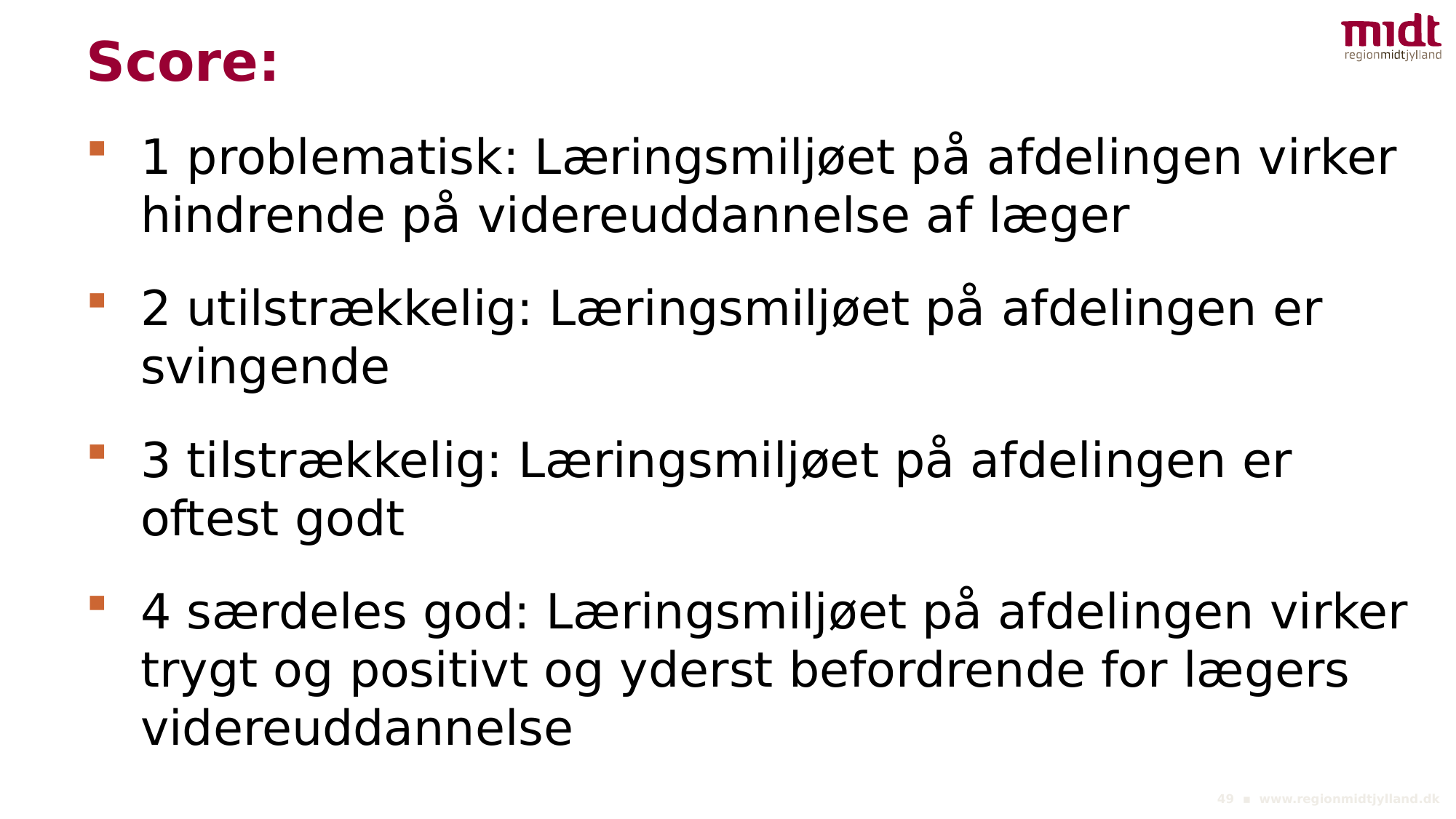

# Score:
1 problematisk: Læringsmiljøet på afdelingen virker hindrende på videreuddannelse af læger

2 utilstrækkelig: Læringsmiljøet på afdelingen er svingende

3 tilstrækkelig: Læringsmiljøet på afdelingen er oftest godt

4 særdeles god: Læringsmiljøet på afdelingen virker trygt og positivt og yderst befordrende for lægers videreuddannelse